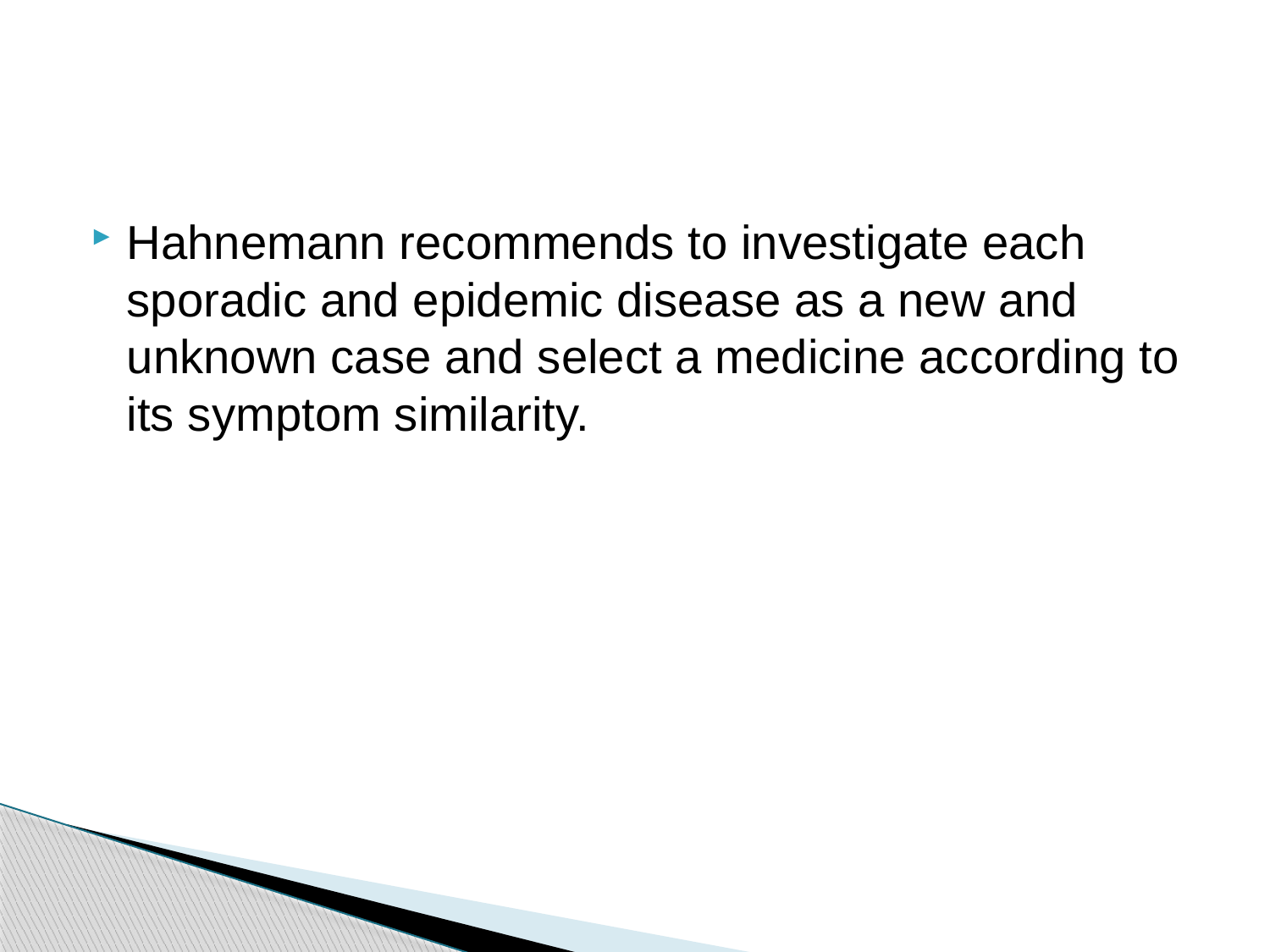

#
Hahnemann recommends to investigate each sporadic and epidemic disease as a new and unknown case and select a medicine according to its symptom similarity.